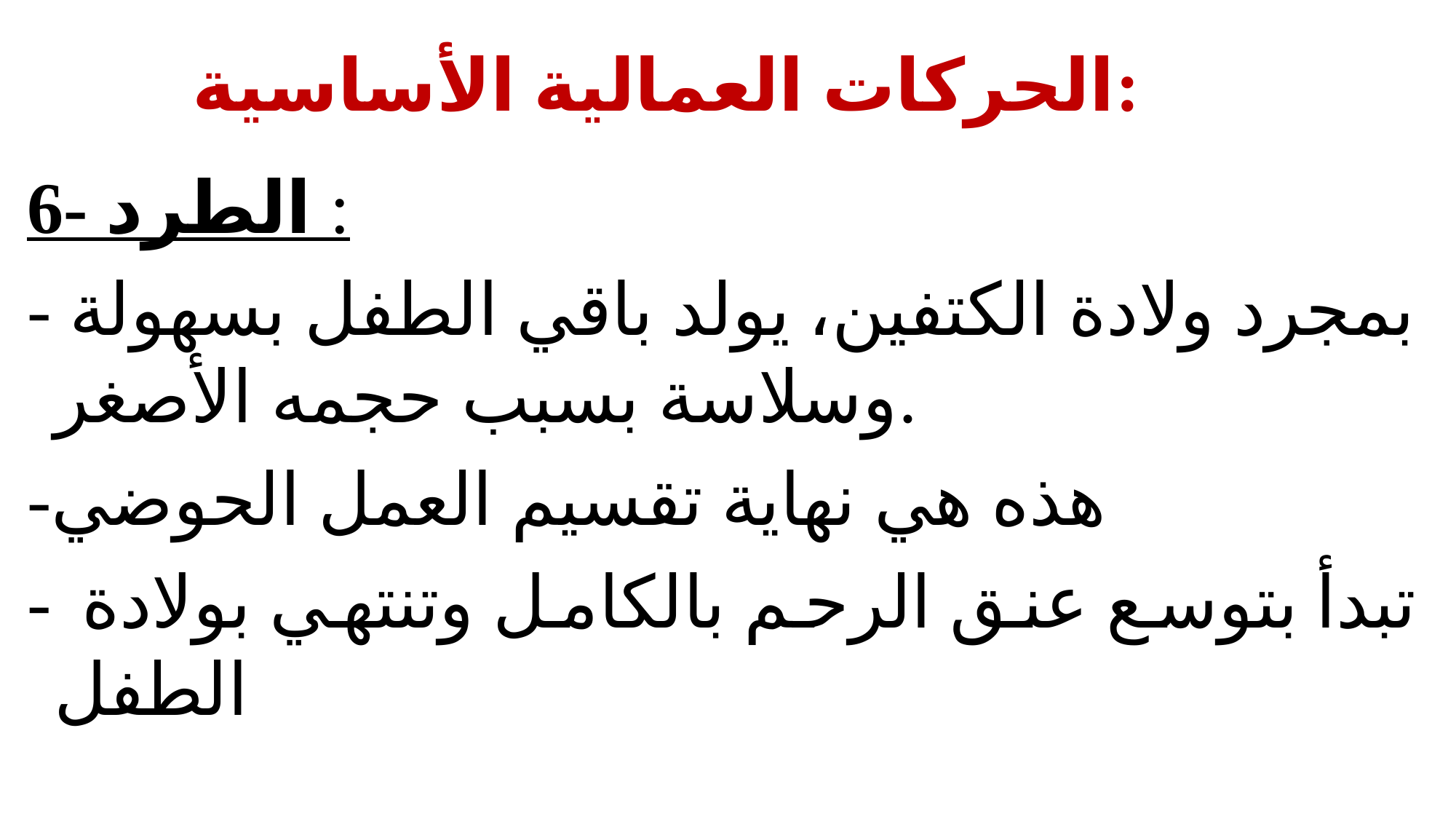

# الحركات العمالية الأساسية:
6- الطرد :
- بمجرد ولادة الكتفين، يولد باقي الطفل بسهولة وسلاسة بسبب حجمه الأصغر.
-هذه هي نهاية تقسيم العمل الحوضي
- تبدأ بتوسع عنق الرحم بالكامل وتنتهي بولادة الطفل